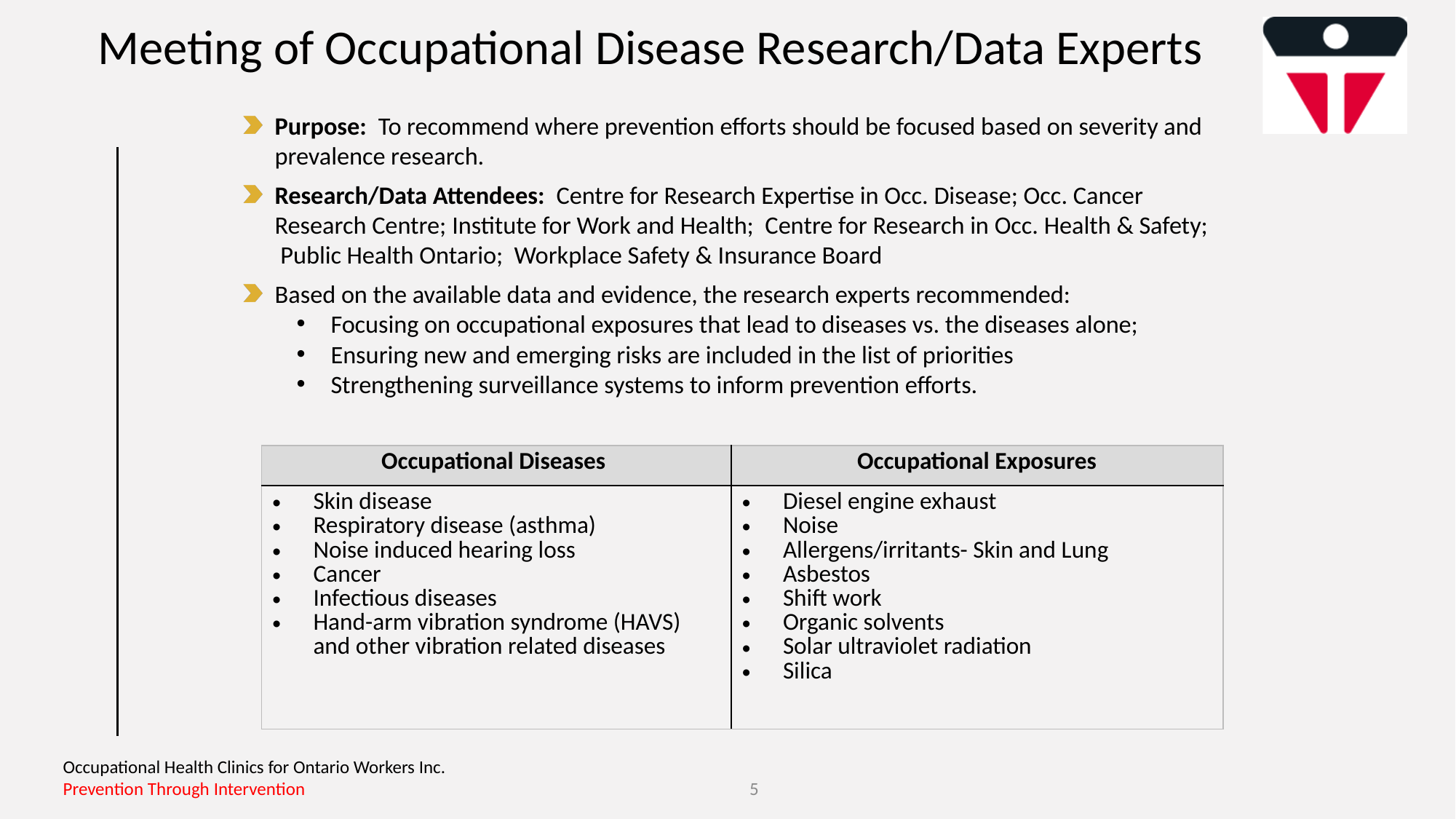

Meeting of Occupational Disease Research/Data Experts
Purpose:  To recommend where prevention efforts should be focused based on severity and prevalence research.
Research/Data Attendees:  Centre for Research Expertise in Occ. Disease; Occ. Cancer Research Centre; Institute for Work and Health;  Centre for Research in Occ. Health & Safety;  Public Health Ontario;  Workplace Safety & Insurance Board
Based on the available data and evidence, the research experts recommended:
Focusing on occupational exposures that lead to diseases vs. the diseases alone;
Ensuring new and emerging risks are included in the list of priorities
Strengthening surveillance systems to inform prevention efforts.

| Occupational Diseases | Occupational Exposures |
| --- | --- |
| Skin disease Respiratory disease (asthma) Noise induced hearing loss Cancer Infectious diseases Hand-arm vibration syndrome (HAVS) and other vibration related diseases | Diesel engine exhaust Noise Allergens/irritants- Skin and Lung Asbestos Shift work Organic solvents Solar ultraviolet radiation Silica |
5